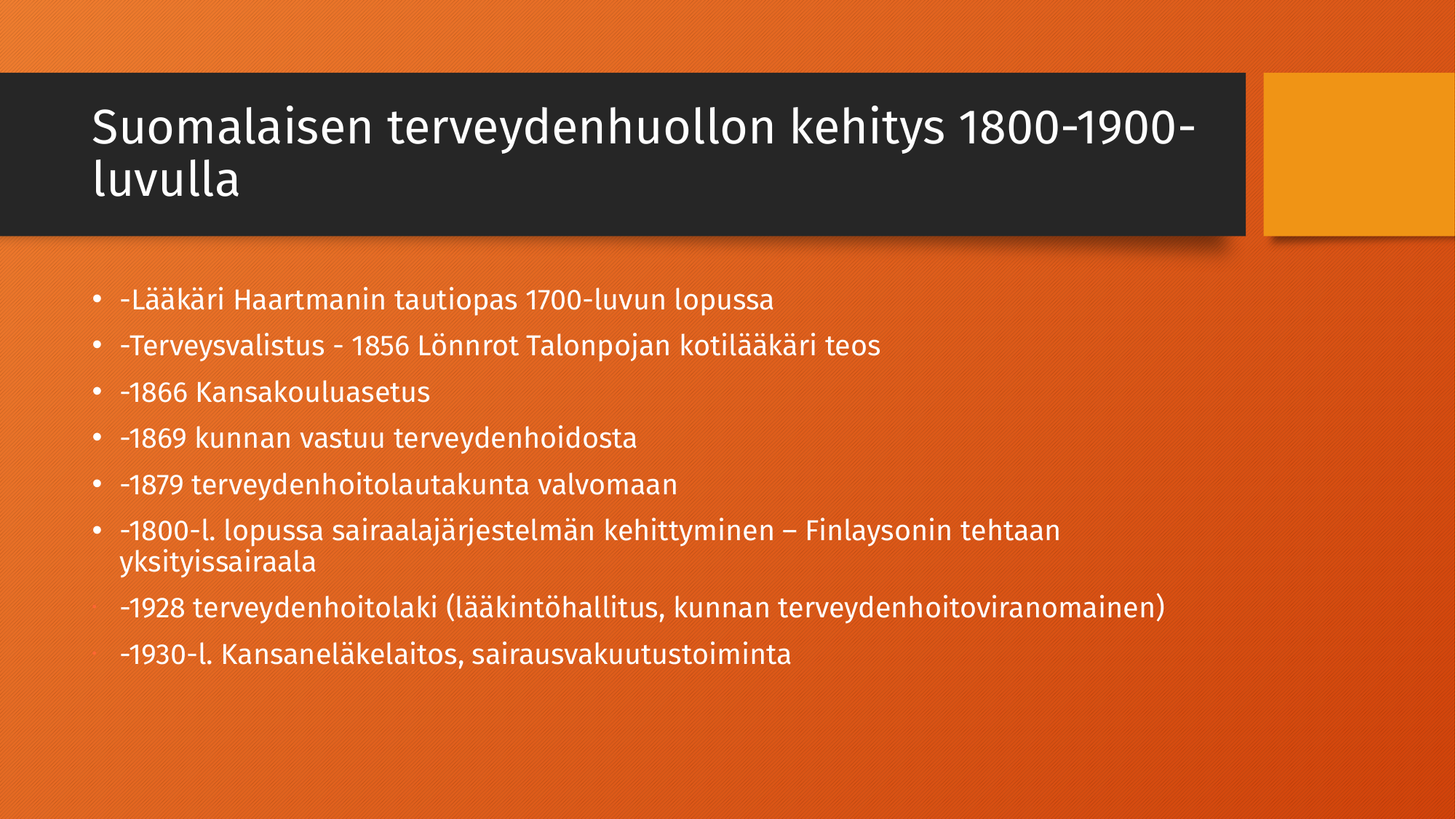

# Suomalaisen terveydenhuollon kehitys 1800-1900-luvulla
-Lääkäri Haartmanin tautiopas 1700-luvun lopussa
-Terveysvalistus - 1856 Lönnrot Talonpojan kotilääkäri teos
-1866 Kansakouluasetus
-1869 kunnan vastuu terveydenhoidosta
-1879 terveydenhoitolautakunta valvomaan
-1800-l. lopussa sairaalajärjestelmän kehittyminen – Finlaysonin tehtaan yksityissairaala
-1928 terveydenhoitolaki (lääkintöhallitus, kunnan terveydenhoitoviranomainen)
-1930-l. Kansaneläkelaitos, sairausvakuutustoiminta